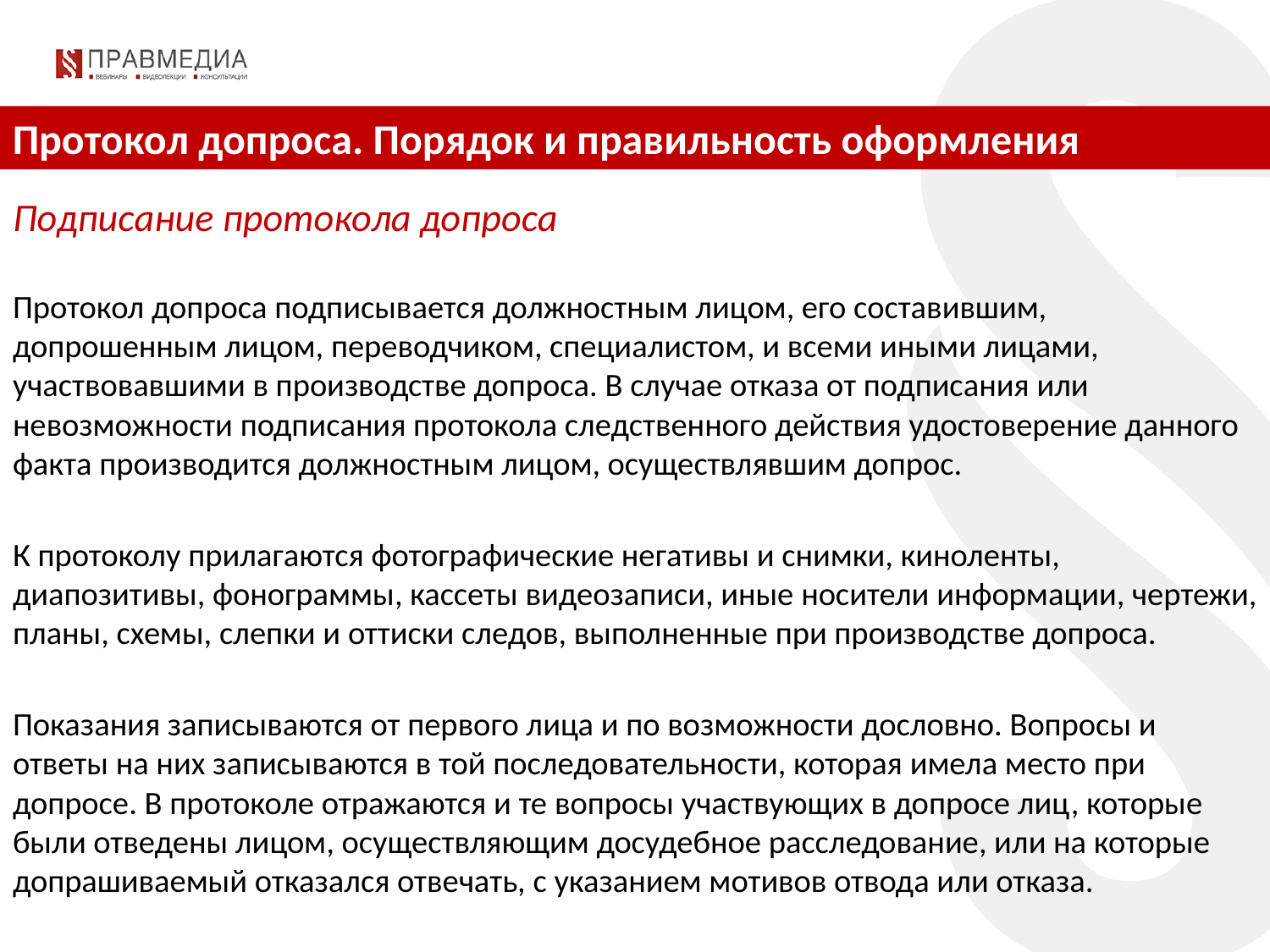

Протокол допроса. Порядок и правильность оформления
Подписание протокола допроса

Протокол допроса подписывается должностным лицом, его составившим, допрошенным лицом, переводчиком, специалистом, и всеми иными лицами, участвовавшими в производстве допроса. В случае отказа от подписания или невозможности подписания протокола следственного действия удостоверение данного факта производится должностным лицом, осуществлявшим допрос.

К протоколу прилагаются фотографические негативы и снимки, киноленты, диапозитивы, фонограммы, кассеты видеозаписи, иные носители информации, чертежи, планы, схемы, слепки и оттиски следов, выполненные при производстве допроса.

Показания записываются от первого лица и по возможности дословно. Вопросы и ответы на них записываются в той последовательности, которая имела место при допросе. В протоколе отражаются и те вопросы участвующих в допросе лиц, которые были отведены лицом, осуществляющим досудебное расследование, или на которые допрашиваемый отказался отвечать, с указанием мотивов отвода или отказа.